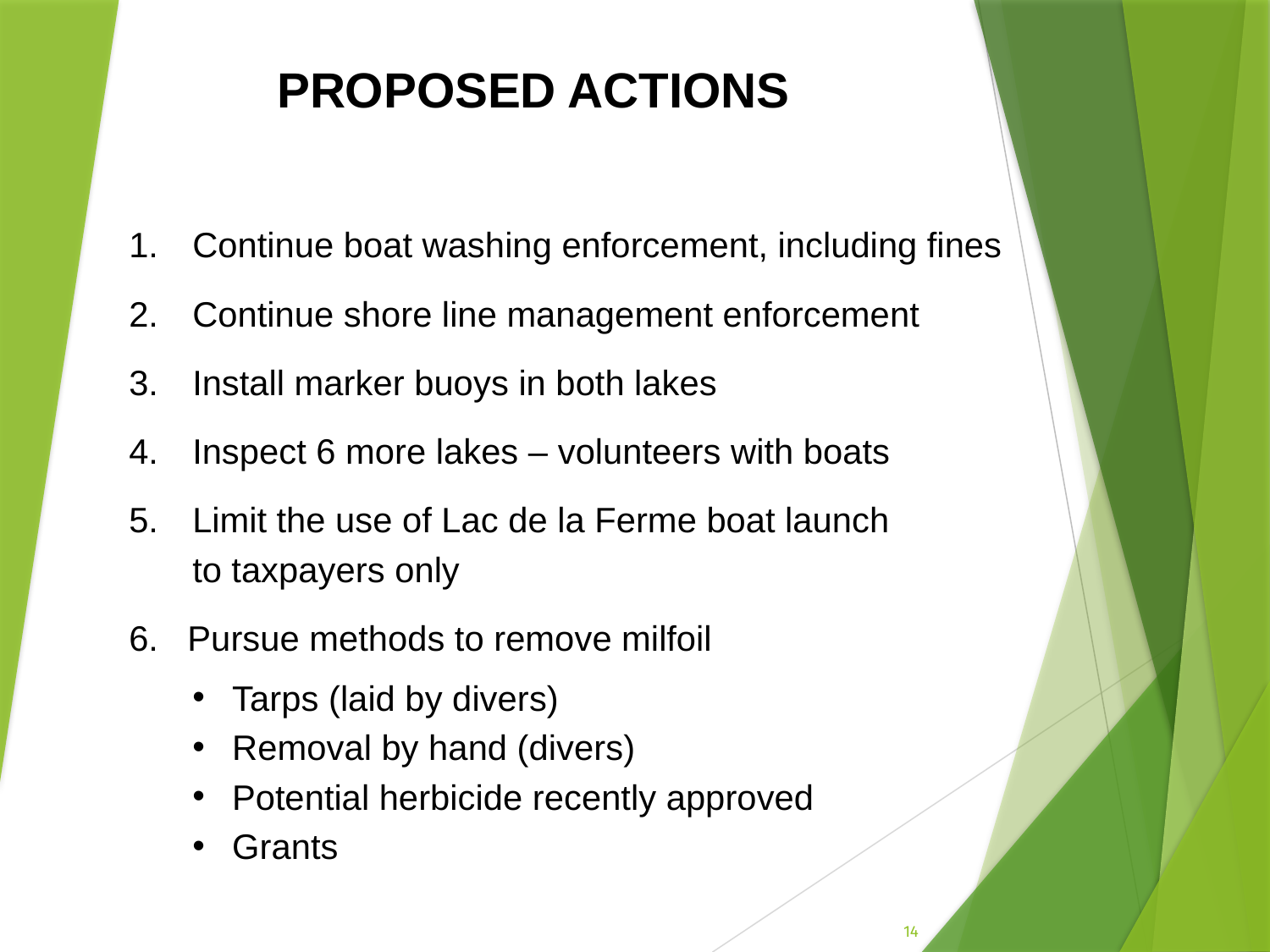

PROPOSED ACTIONS

Continue boat washing enforcement, including fines
Continue shore line management enforcement
Install marker buoys in both lakes
Inspect 6 more lakes – volunteers with boats
Limit the use of Lac de la Ferme boat launch
to taxpayers only
6.   Pursue methods to remove milfoil
Tarps (laid by divers)
Removal by hand (divers)
Potential herbicide recently approved
Grants

14